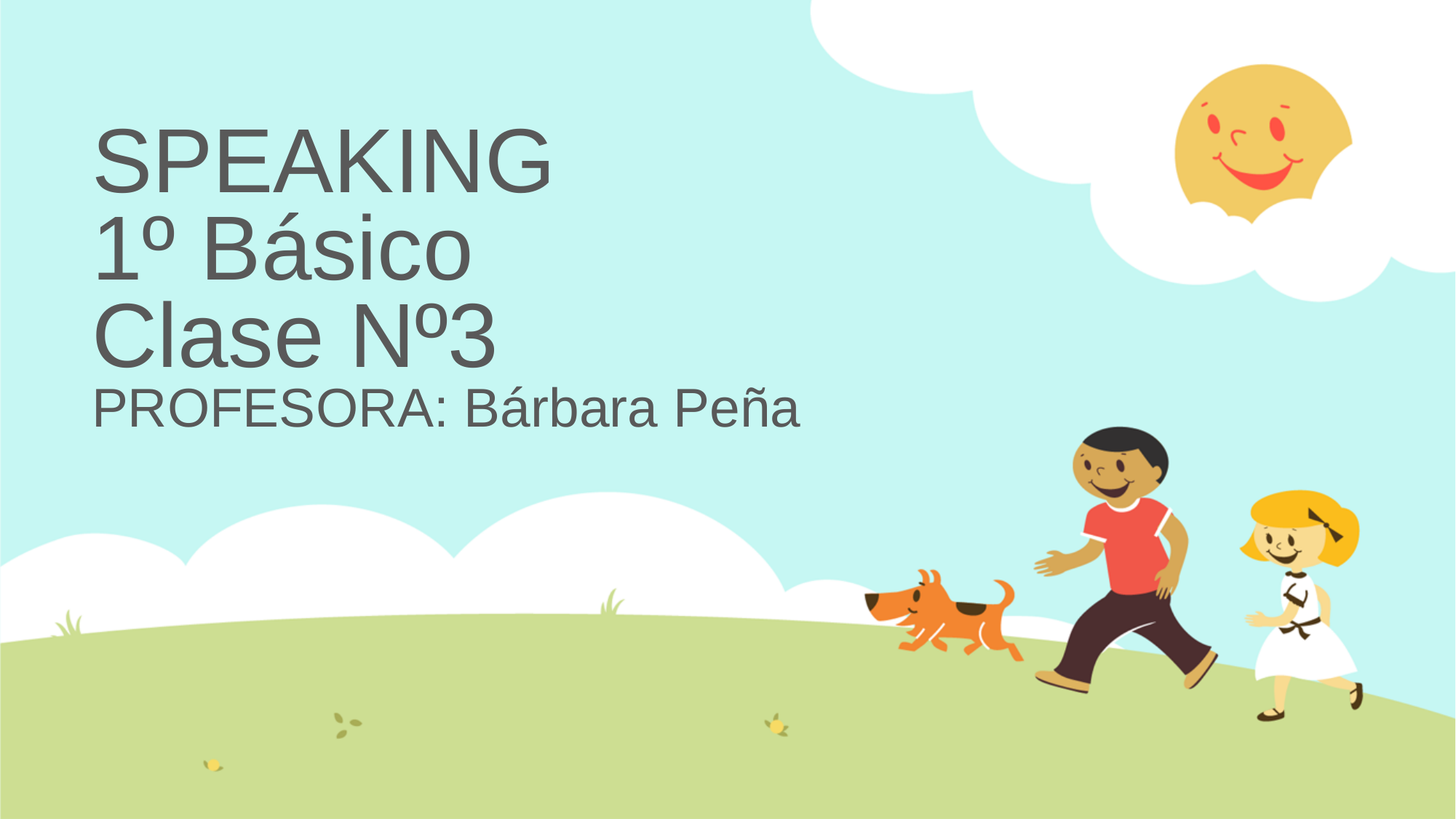

# SPEAKING 1º Básico Clase Nº3 PROFESORA: Bárbara Peña